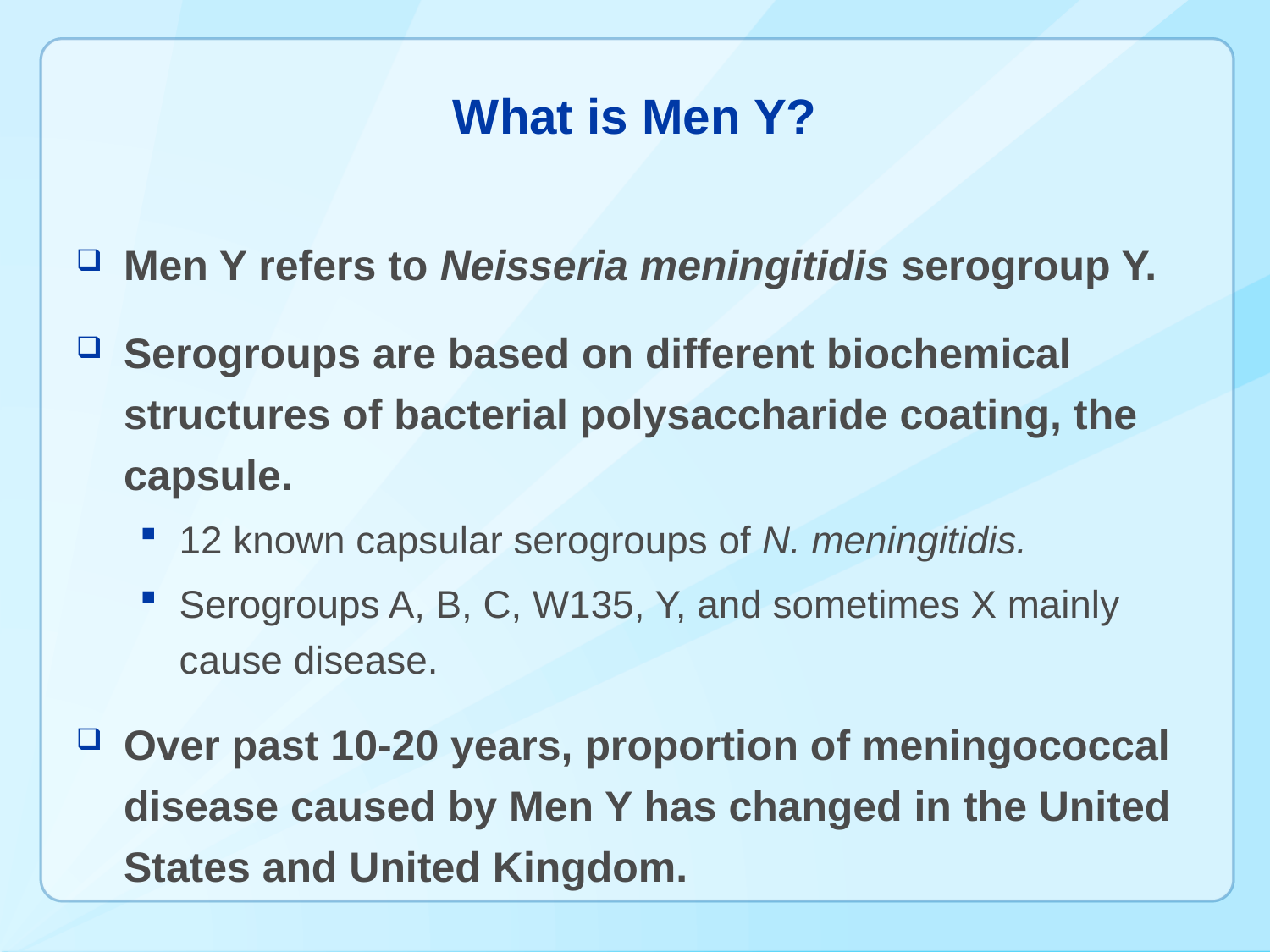

# What is Men Y?
Men Y refers to Neisseria meningitidis serogroup Y.
Serogroups are based on different biochemical structures of bacterial polysaccharide coating, the capsule.
12 known capsular serogroups of N. meningitidis.
Serogroups A, B, C, W135, Y, and sometimes X mainly cause disease.
Over past 10-20 years, proportion of meningococcal disease caused by Men Y has changed in the United States and United Kingdom.